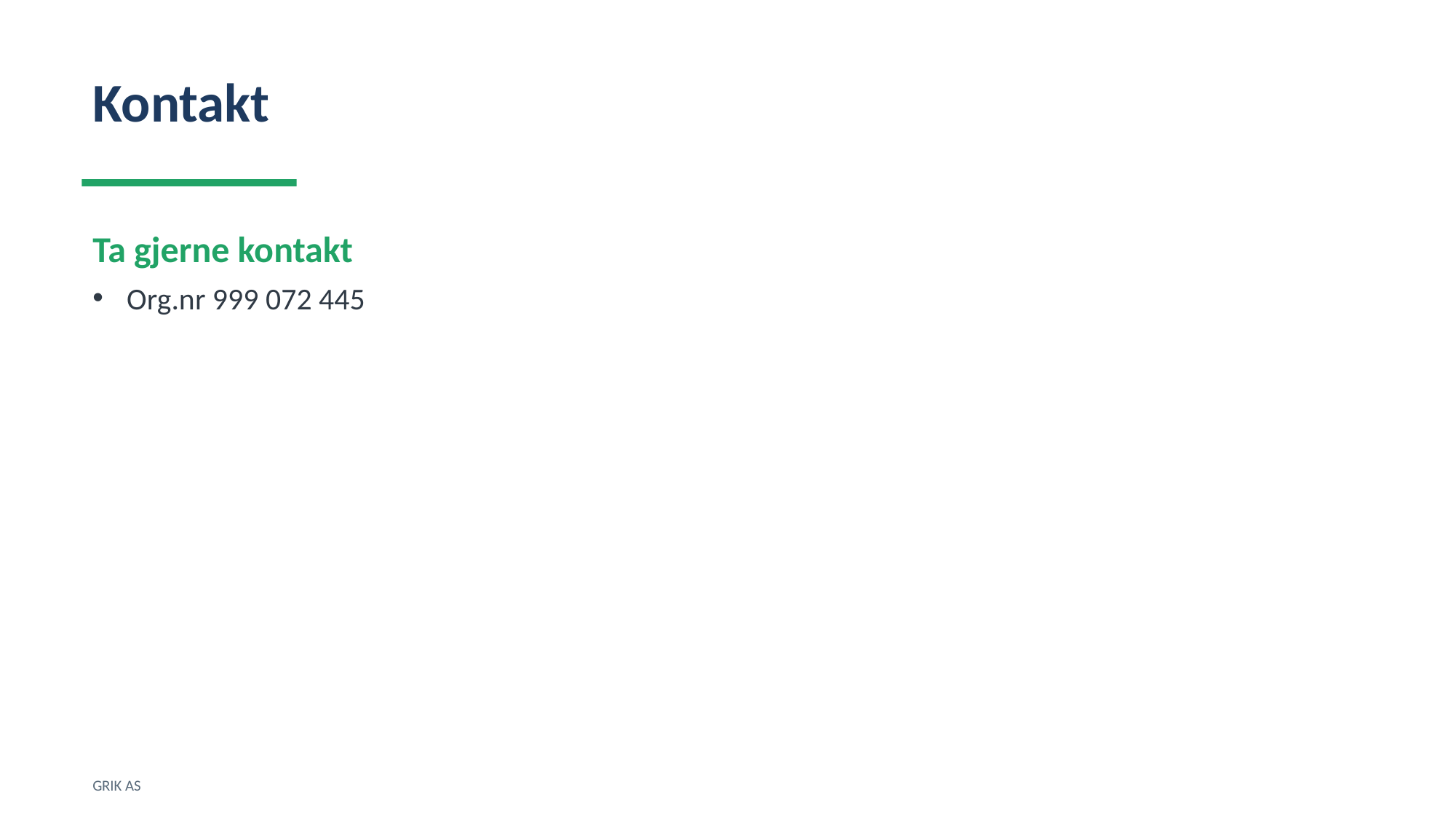

Kontakt

Ta gjerne kontakt
Org.nr 999 072 445
GRIK AS